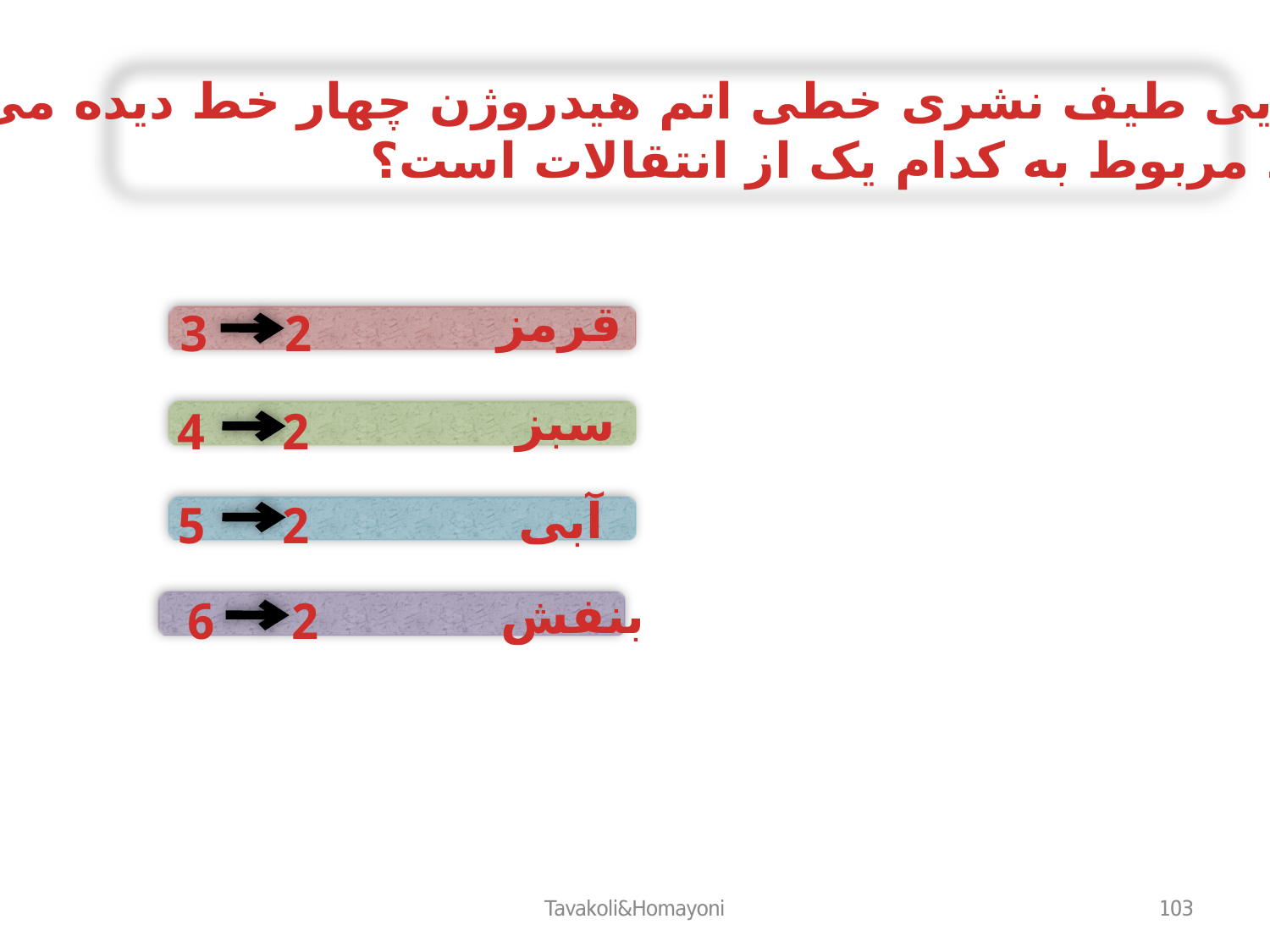

دربخش مریی طیف نشری خطی اتم هیدروژن چهار خط دیده می شود
این خطوط مربوط به کدام یک از انتقالات است؟
قرمز
2      3

سبز
2      4

آبی
2      5

بنفش
2      6

Tavakoli&Homayoni
103